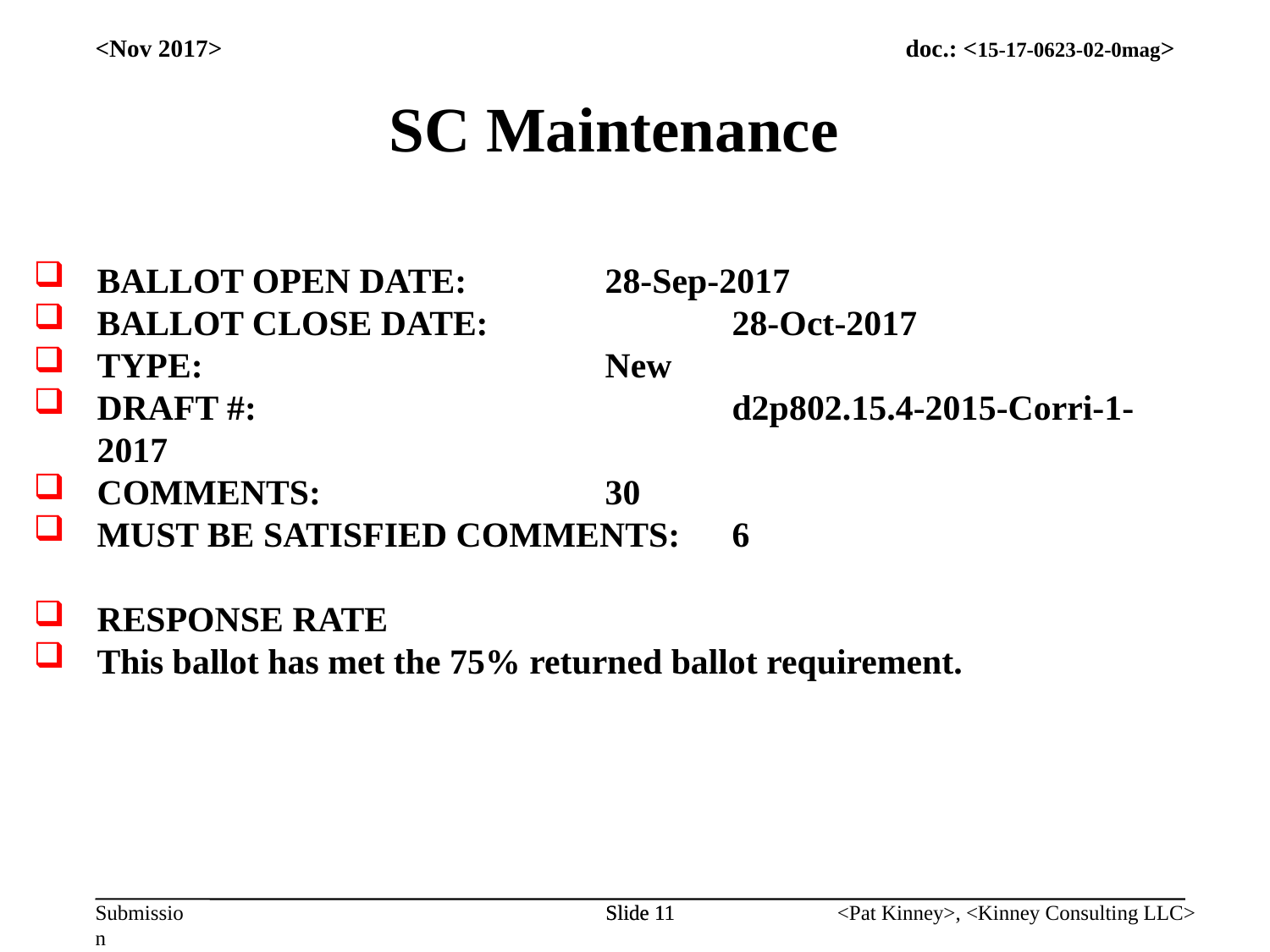

<Nov 2017>
SC Maintenance
BALLOT OPEN DATE:		28-Sep-2017
BALLOT CLOSE DATE:		28-Oct-2017
TYPE:				New
DRAFT #:				d2p802.15.4-2015-Corri-1-2017
COMMENTS:			30
MUST BE SATISFIED COMMENTS:	6

RESPONSE RATE
This ballot has met the 75% returned ballot requirement.

Slide 11
Slide 11
<Pat Kinney>, <Kinney Consulting LLC>